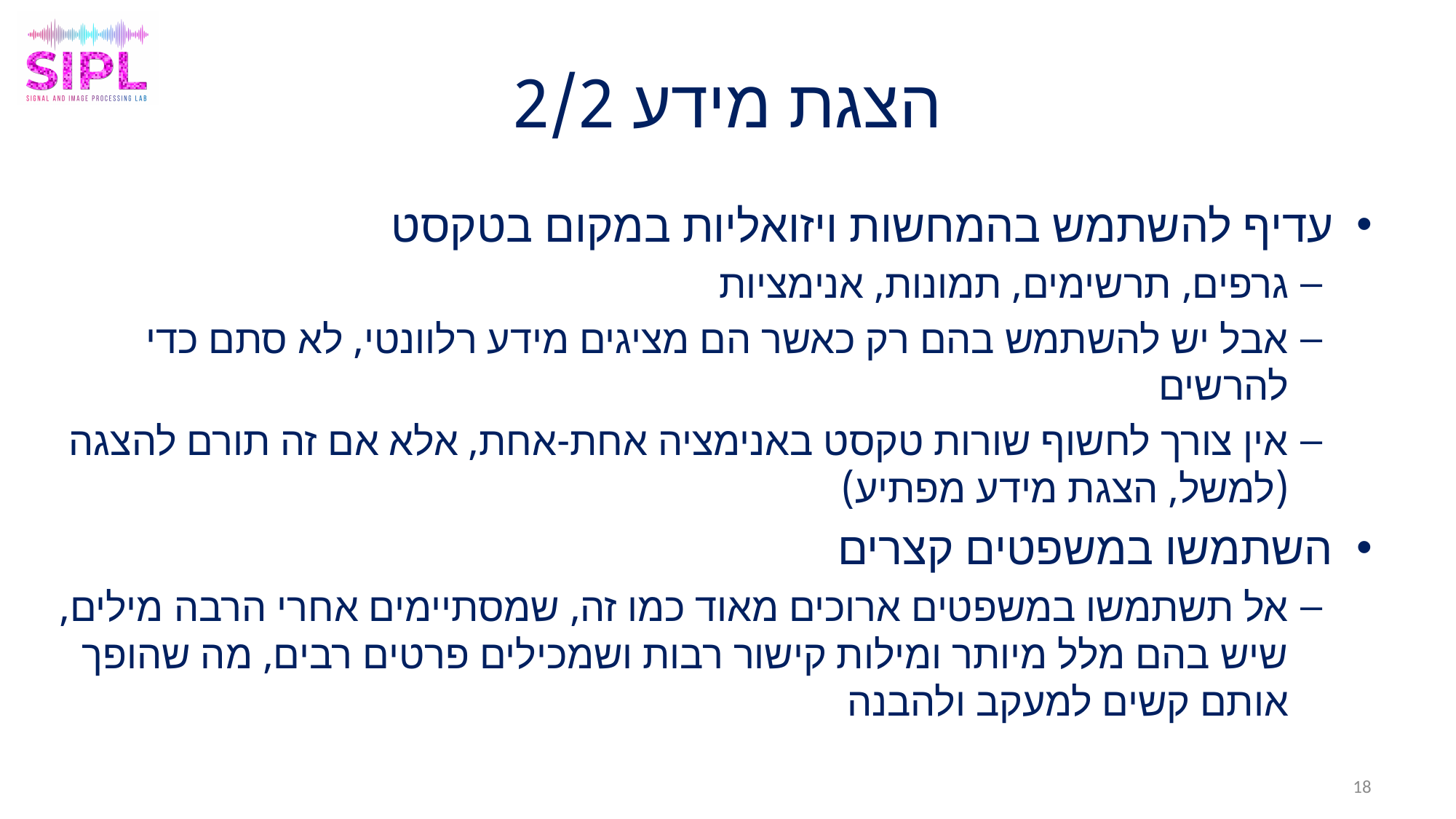

# הצגת מידע 2/2
עדיף להשתמש בהמחשות ויזואליות במקום בטקסט
גרפים, תרשימים, תמונות, אנימציות
אבל יש להשתמש בהם רק כאשר הם מציגים מידע רלוונטי, לא סתם כדי להרשים
אין צורך לחשוף שורות טקסט באנימציה אחת-אחת, אלא אם זה תורם להצגה (למשל, הצגת מידע מפתיע)
השתמשו במשפטים קצרים
אל תשתמשו במשפטים ארוכים מאוד כמו זה, שמסתיימים אחרי הרבה מילים, שיש בהם מלל מיותר ומילות קישור רבות ושמכילים פרטים רבים, מה שהופך אותם קשים למעקב ולהבנה

18